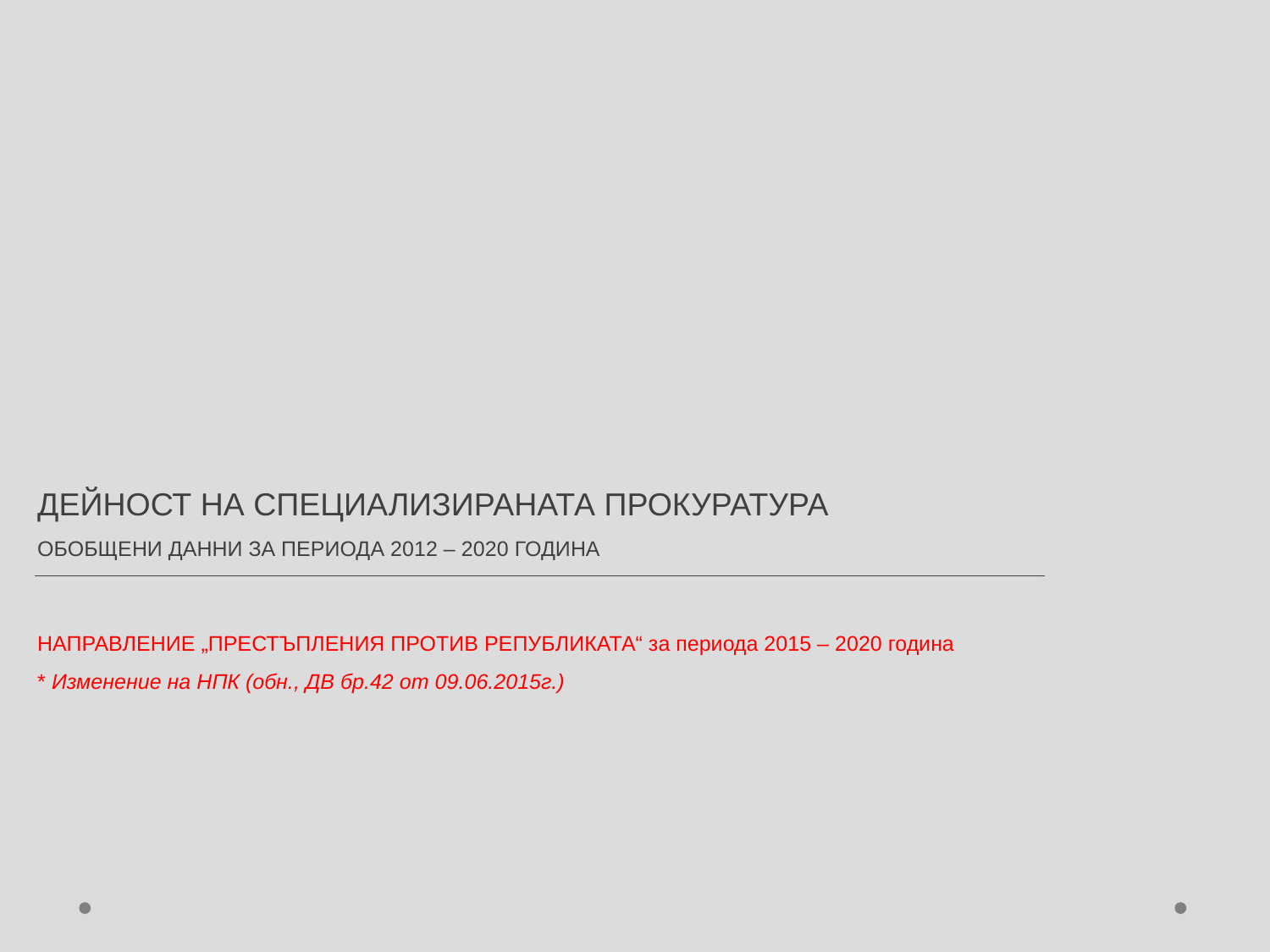

ДЕЙНОСТ НА СПЕЦИАЛИЗИРАНАТА ПРОКУРАТУРА
ОБОБЩЕНИ ДАННИ ЗА ПЕРИОДА 2012 – 2020 ГОДИНА

НАПРАВЛЕНИЕ „ПРЕСТЪПЛЕНИЯ ПРОТИВ РЕПУБЛИКАТА“ за периода 2015 – 2020 година
* Изменение на НПК (обн., ДВ бр.42 от 09.06.2015г.)